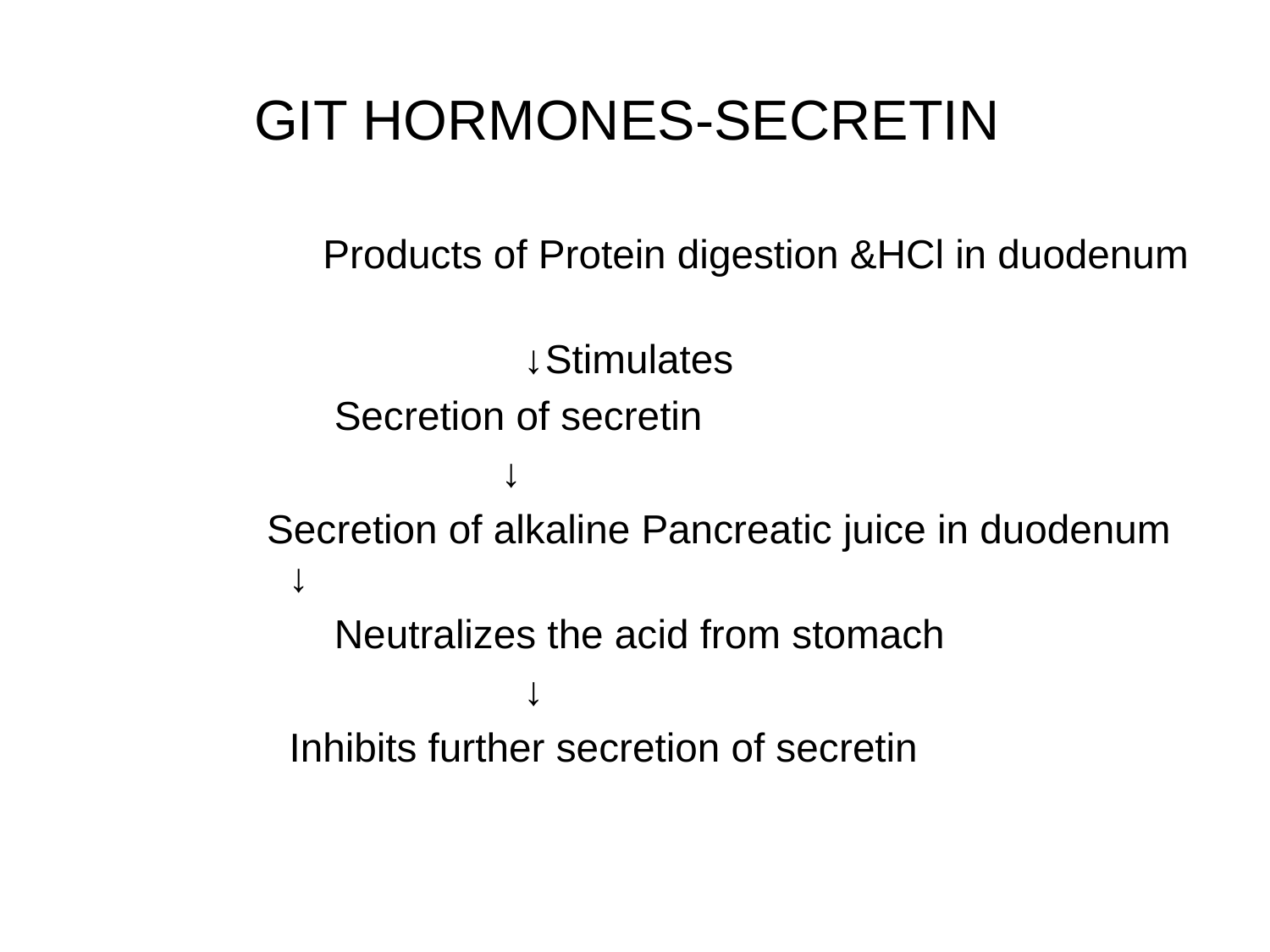

# GIT HORMONES-SECRETIN
                      Products of Protein digestion &HCl in duodenum
                                        ↓Stimulates
                       Secretion of secretin
                                      ↓
                 Secretion of alkaline Pancreatic juice in duodenum                      ↓
                       Neutralizes the acid from stomach
                                        ↓
                   Inhibits further secretion of secretin